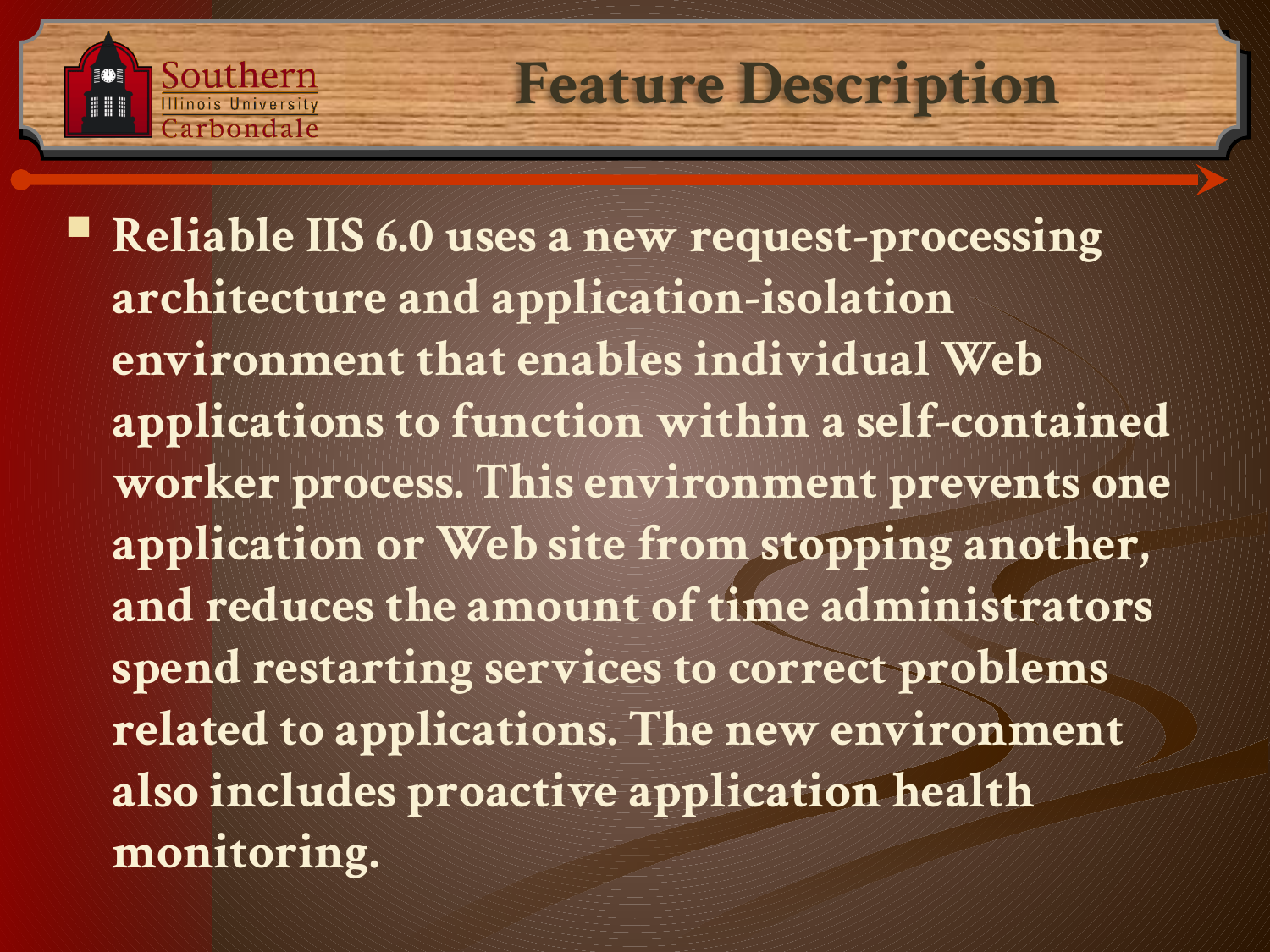

# Feature Description
Reliable IIS 6.0 uses a new request-processing architecture and application-isolation environment that enables individual Web applications to function within a self-contained worker process. This environment prevents one application or Web site from stopping another, and reduces the amount of time administrators spend restarting services to correct problems related to applications. The new environment also includes proactive application health monitoring.